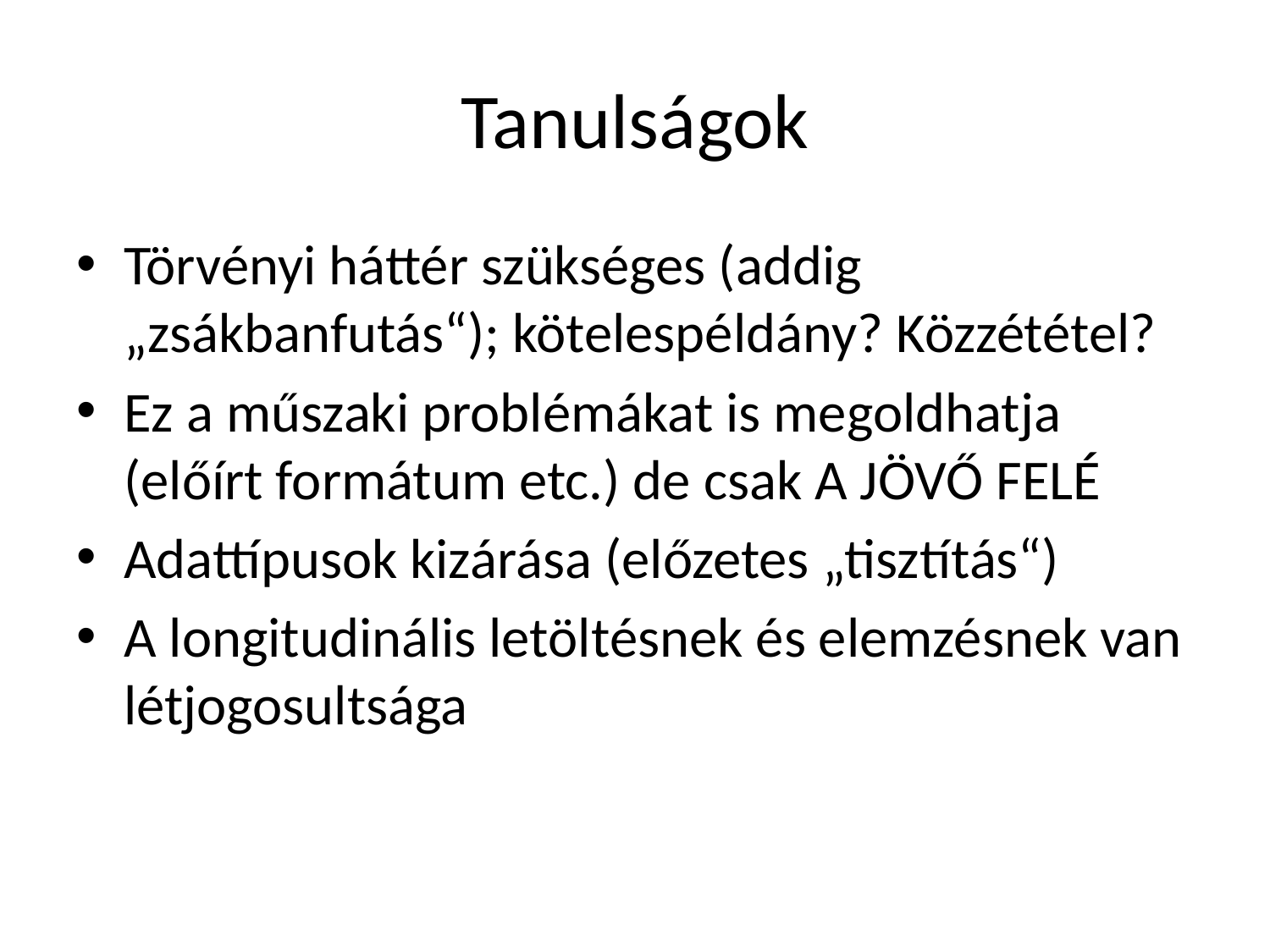

# Tanulságok
Törvényi háttér szükséges (addig „zsákbanfutás“); kötelespéldány? Közzététel?
Ez a műszaki problémákat is megoldhatja (előírt formátum etc.) de csak A JÖVŐ FELÉ
Adattípusok kizárása (előzetes „tisztítás“)
A longitudinális letöltésnek és elemzésnek van létjogosultsága